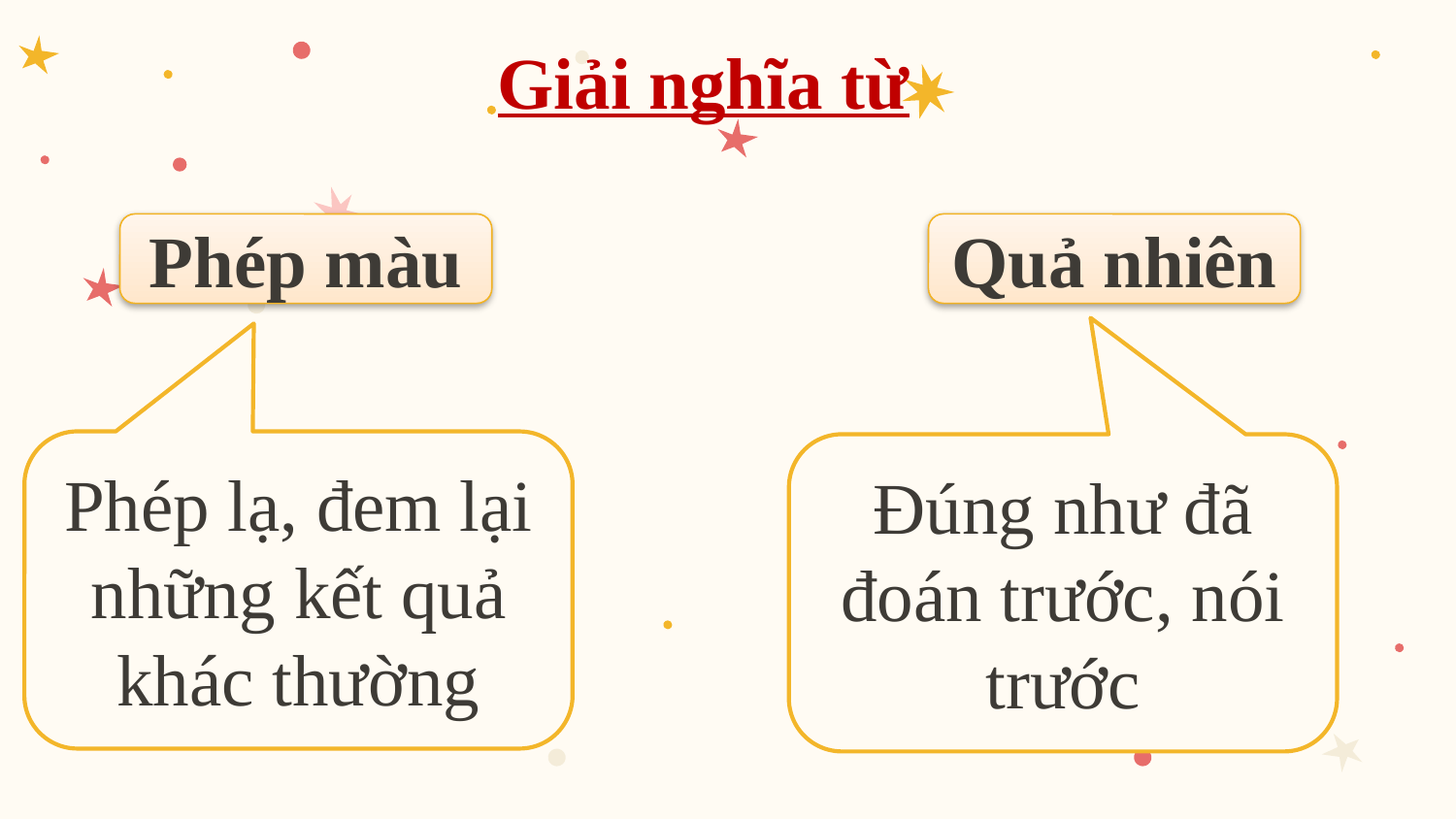

Giải nghĩa từ
Phép màu
Quả nhiên
Phép lạ, đem lại những kết quả khác thường
Đúng như đã đoán trước, nói trước